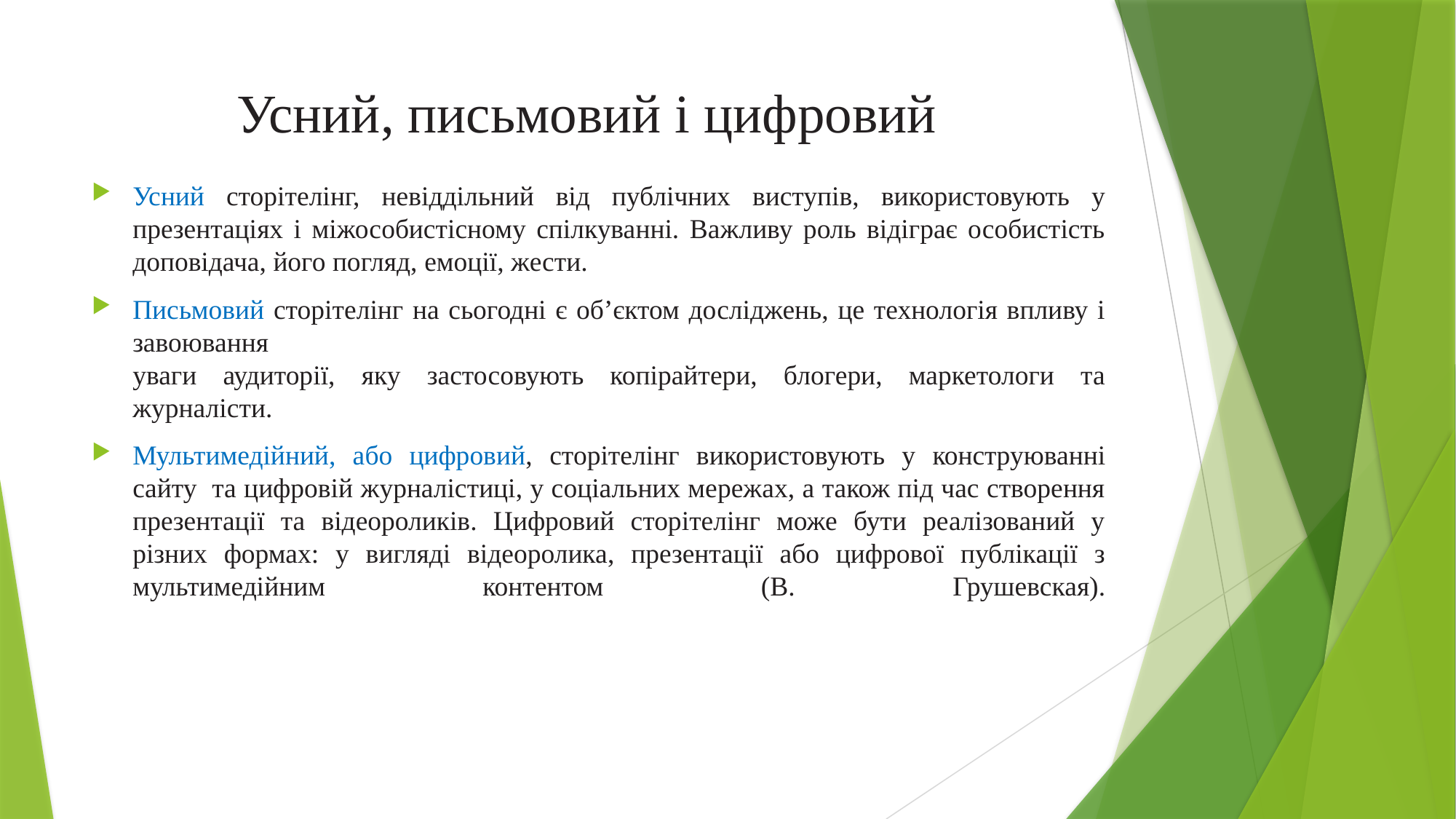

# Усний, письмовий і цифровий
Усний сторітелінг, невіддільний від публічних виступів, використовують у презентаціях і міжособистісному спілкуванні. Важливу роль відіграє особистість доповідача, його погляд, емоції, жести.
Письмовий сторітелінг на сьогодні є об’єктом досліджень, це технологія впливу і завоювання
уваги аудиторії, яку застосовують копірайтери, блогери, маркетологи та журналісти.
Мультимедійний, або цифровий, сторітелінг використовують у конструюванні сайту  та цифровій журналістиці, у соціальних мережах, а також під час створення презентації та відеороликів. Цифровий сторітелінг може бути реалізований у різних формах: у вигляді відеоролика, презентації або цифрової публікації з мультимедійним контентом (В. Грушевская).